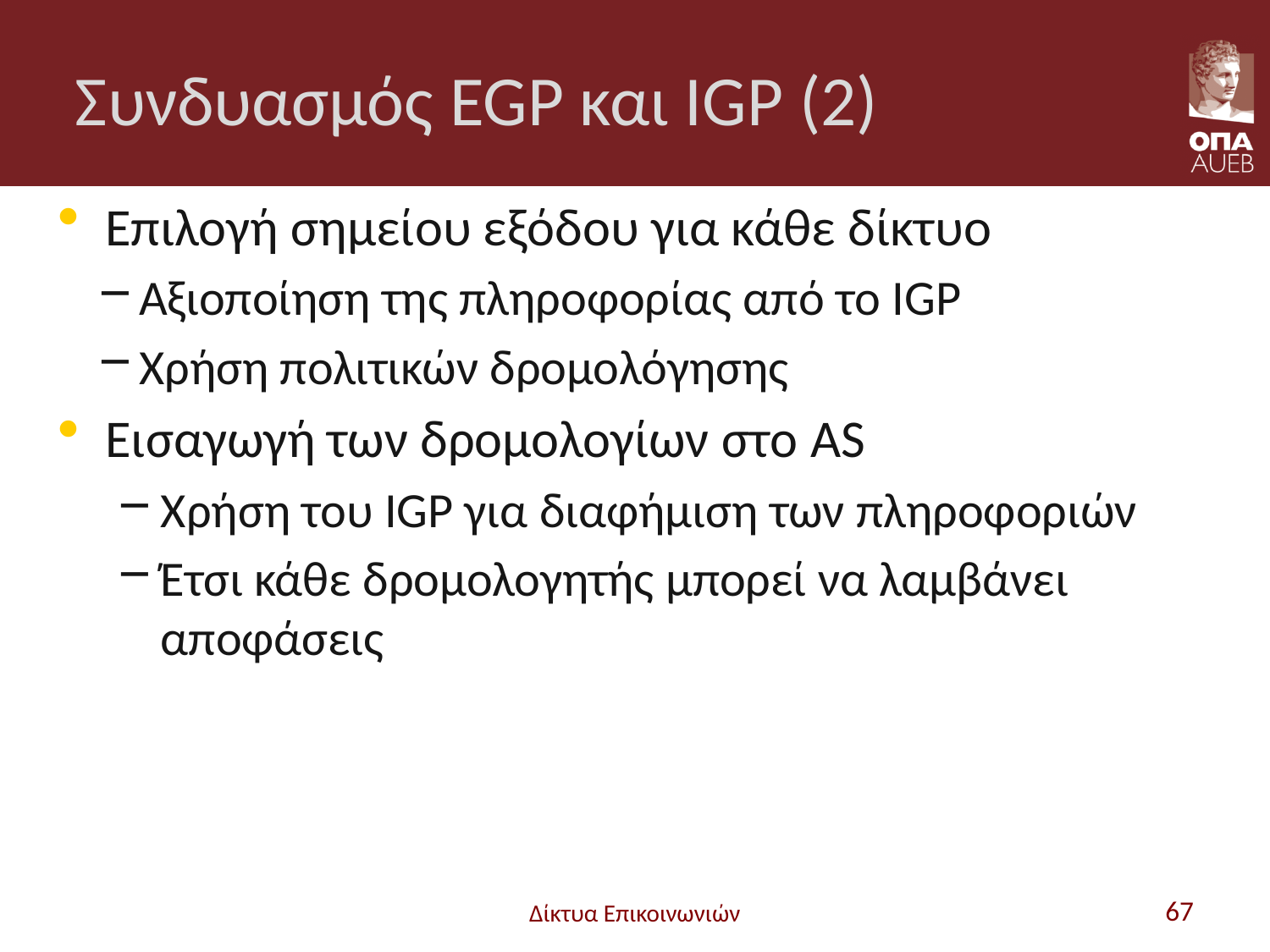

# Συνδυασμός EGP και IGP (2)
Επιλογή σημείου εξόδου για κάθε δίκτυο
Αξιοποίηση της πληροφορίας από το IGP
Χρήση πολιτικών δρομολόγησης
Εισαγωγή των δρομολογίων στο AS
Χρήση του IGP για διαφήμιση των πληροφοριών
Έτσι κάθε δρομολογητής μπορεί να λαμβάνει αποφάσεις
Δίκτυα Επικοινωνιών
67